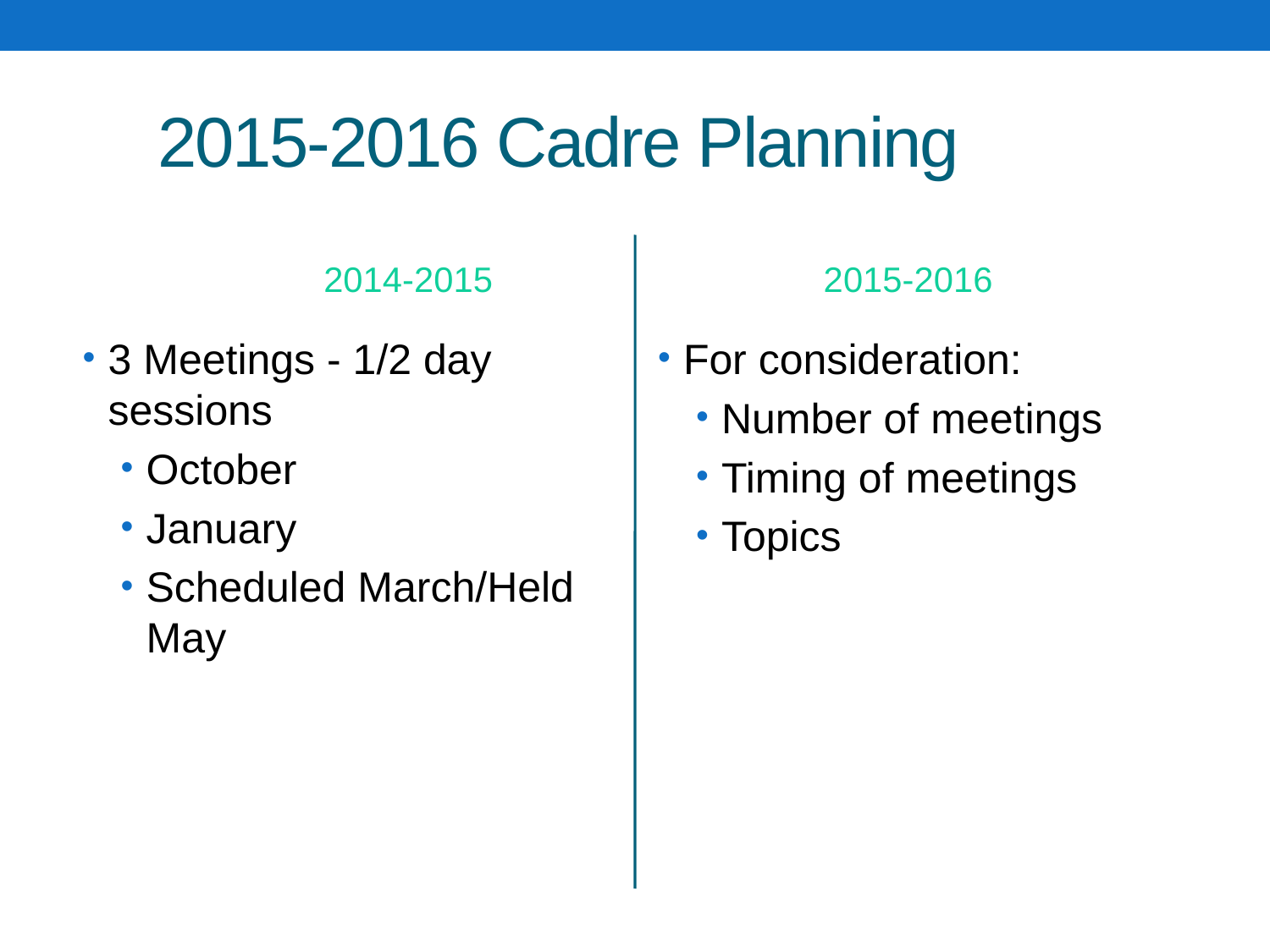

# 2015-2016 Cadre Planning
2014-2015
2015-2016
3 Meetings - 1/2 day sessions
October
January
Scheduled March/Held May
For consideration:
Number of meetings
Timing of meetings
Topics